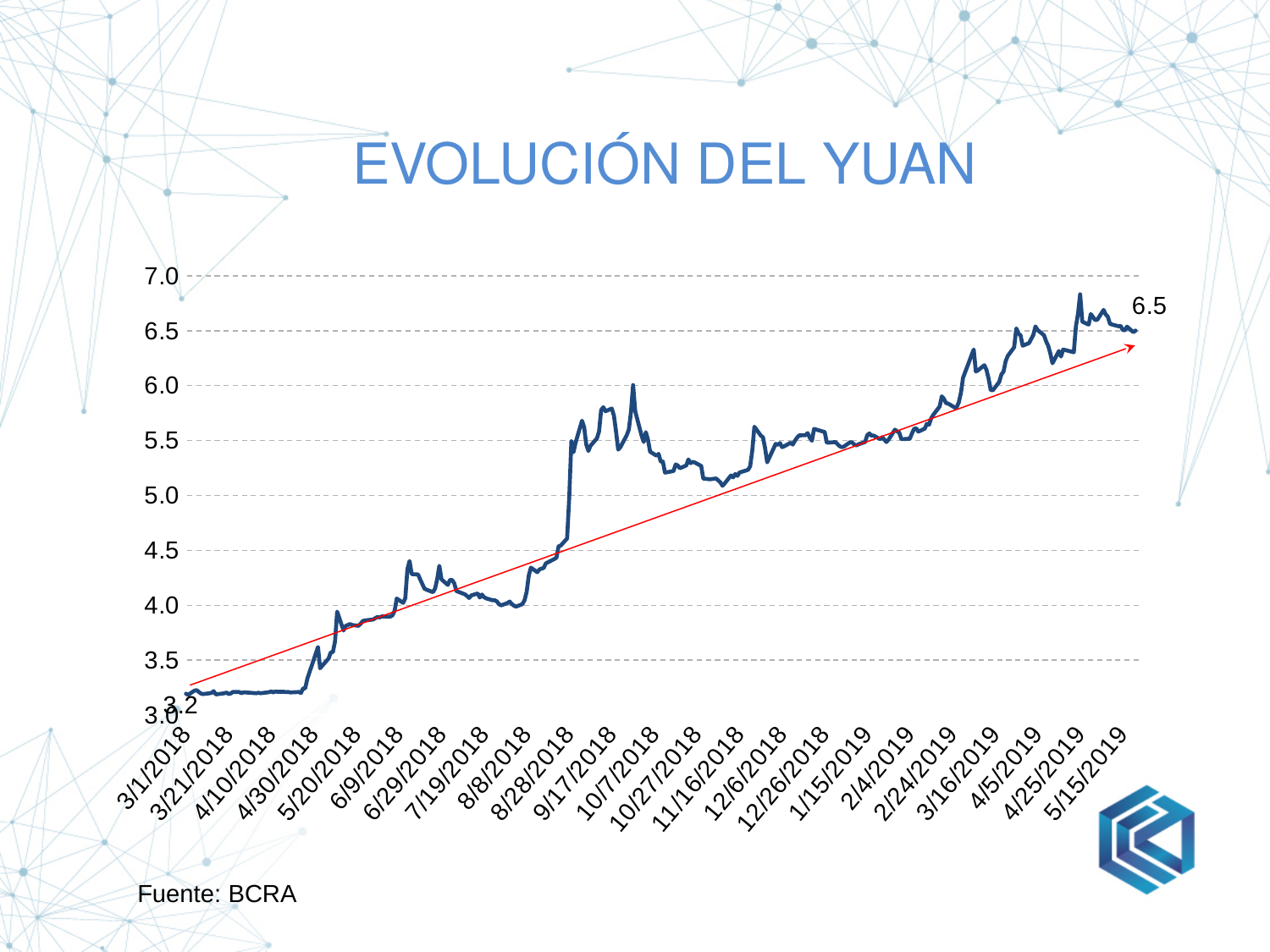

# Evolución del yuan

[unsupported chart]

Fuente: BCRA